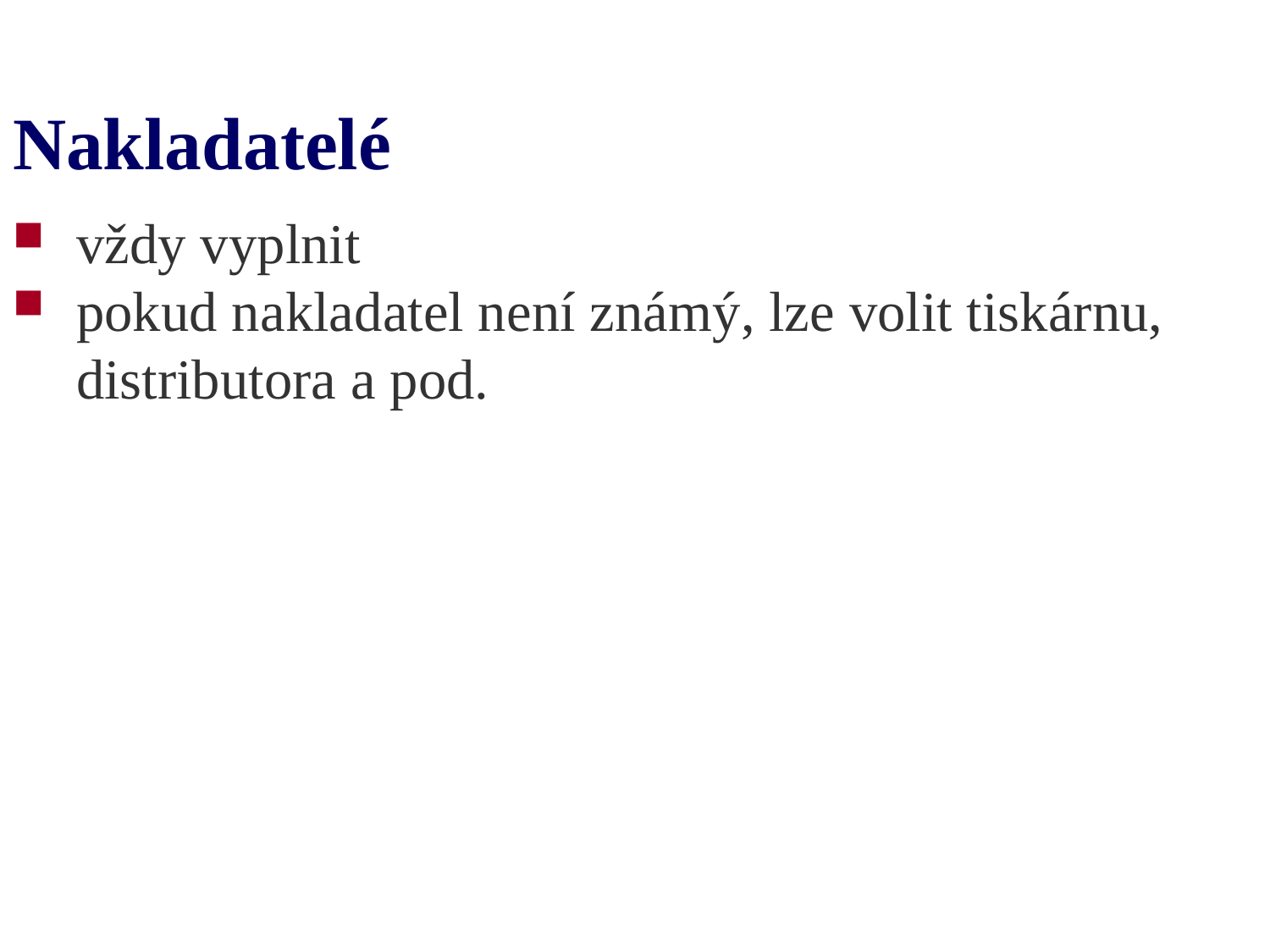

# Nakladatelé
vždy vyplnit
pokud nakladatel není známý, lze volit tiskárnu, distributora a pod.